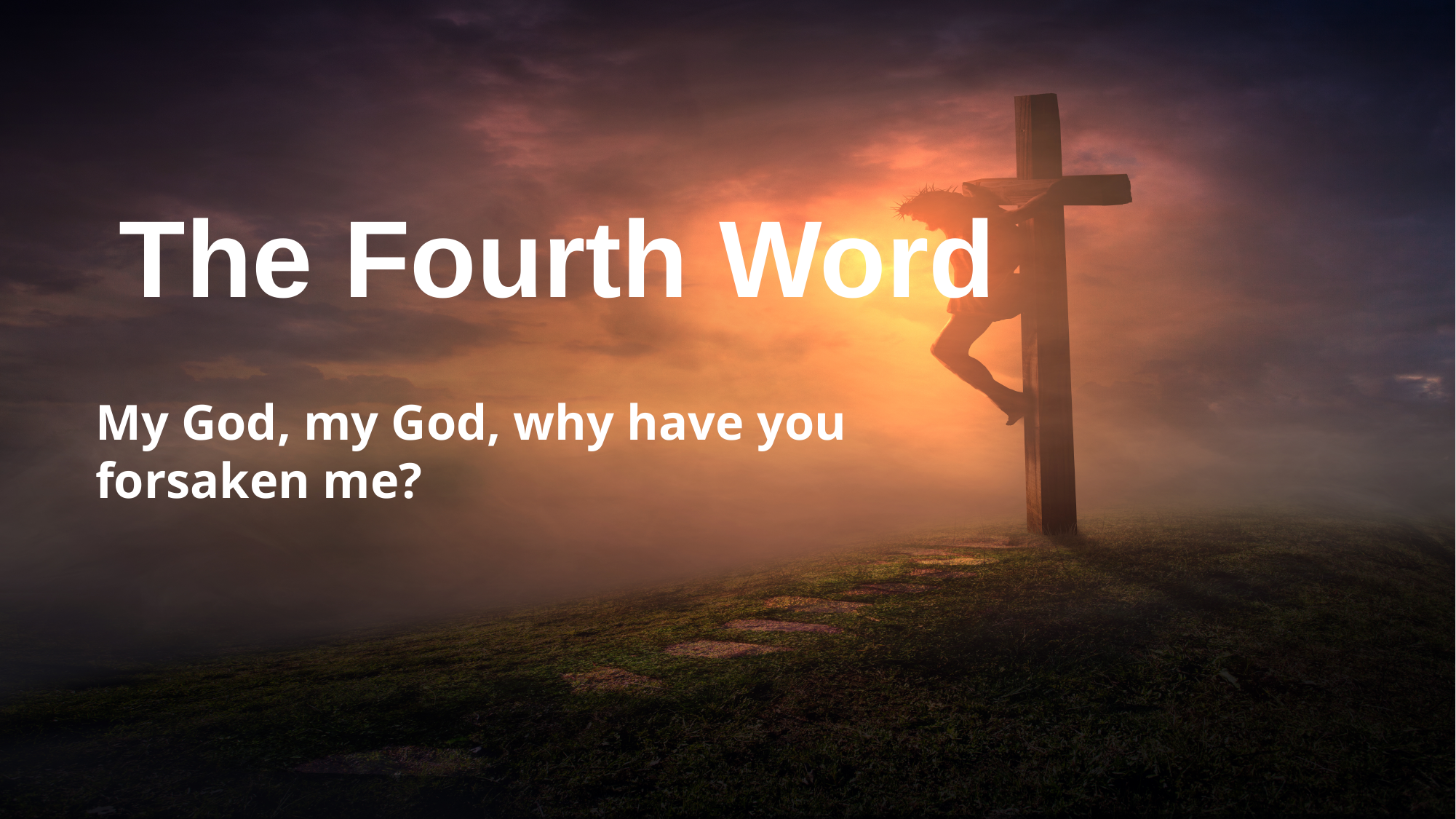

# The Fourth Word
My God, my God, why have you forsaken me?